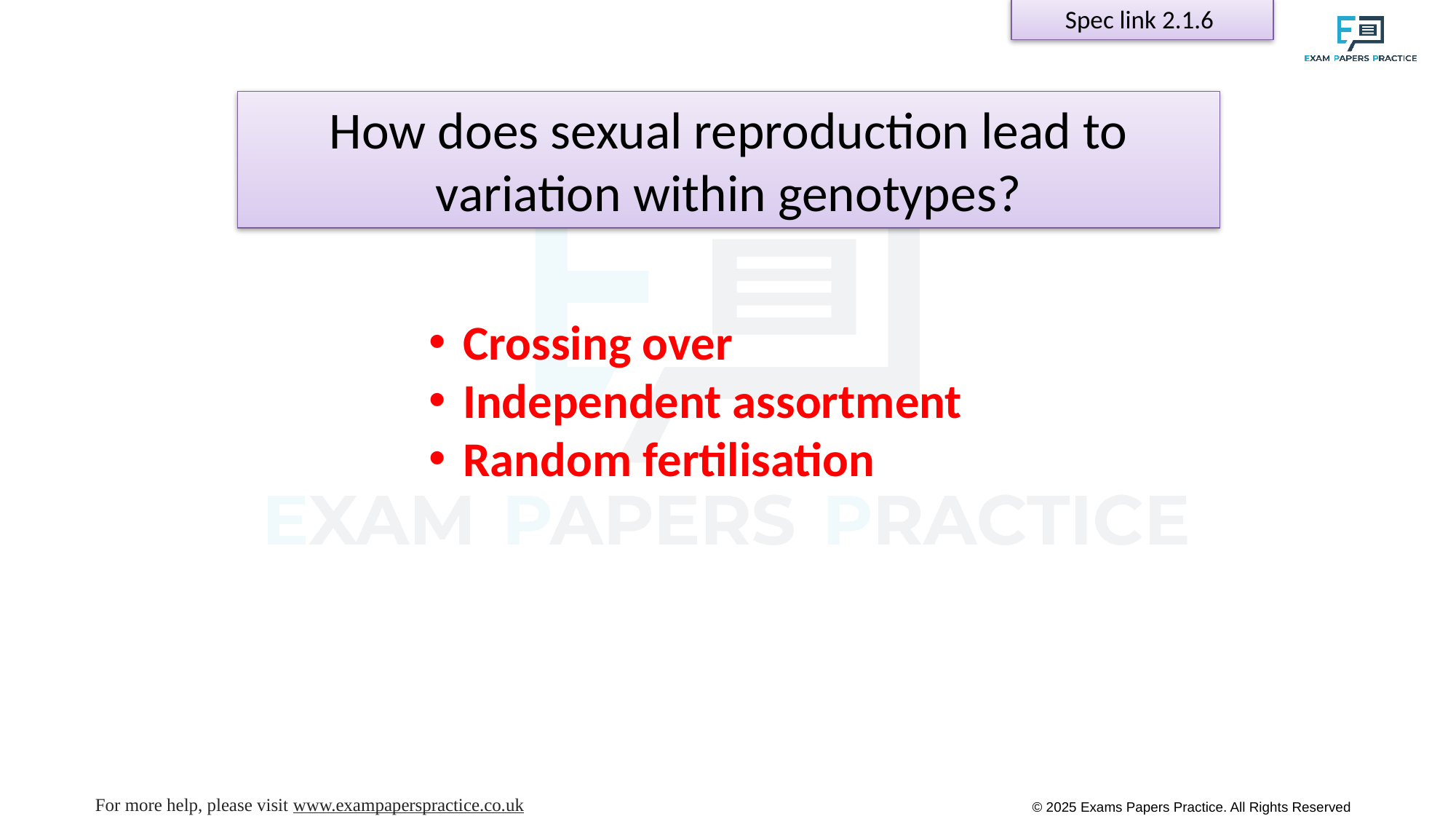

Spec link 2.1.6
# How does sexual reproduction lead to variation within genotypes?
Crossing over
Independent assortment
Random fertilisation